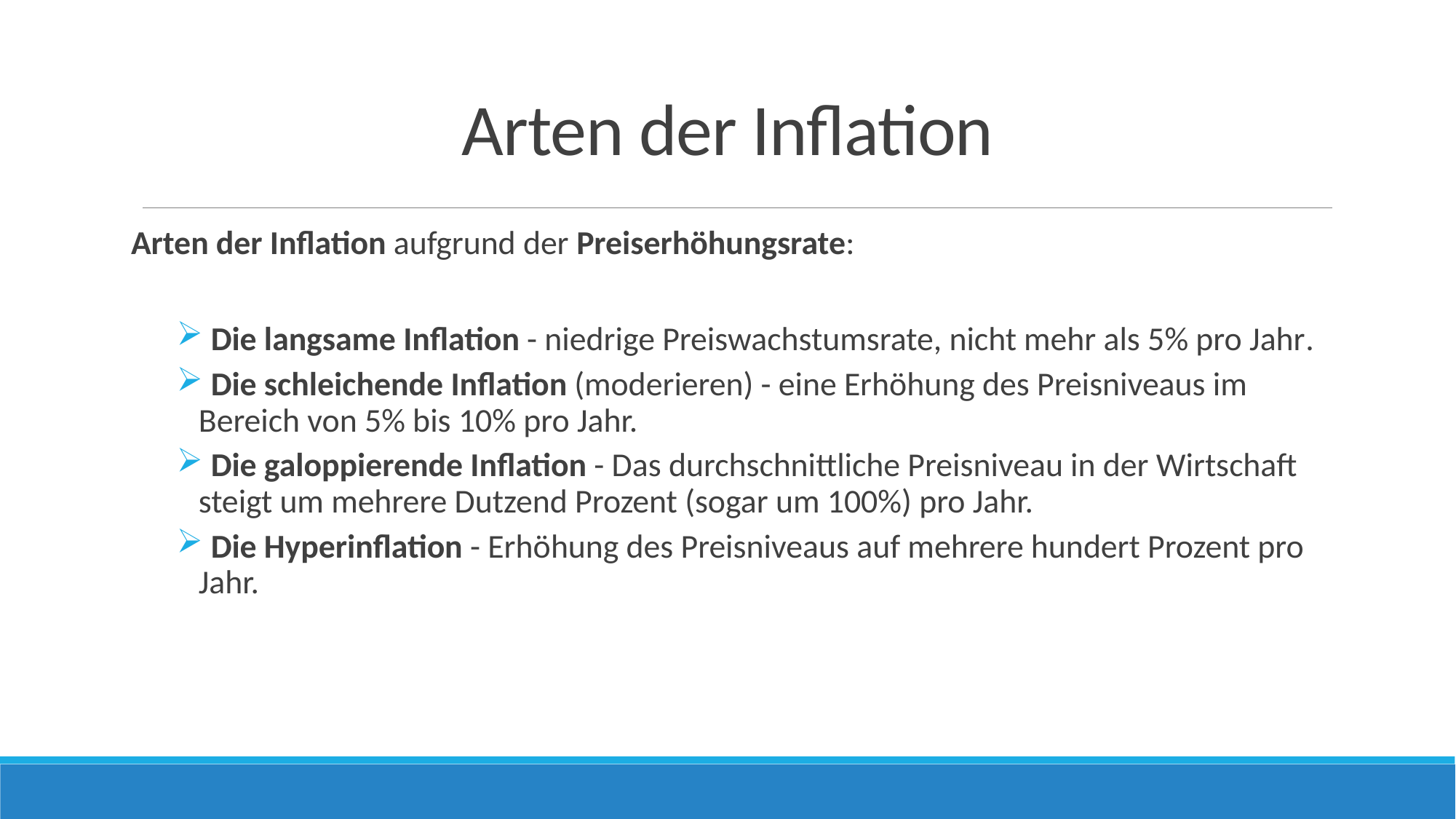

# Arten der Inflation
Arten der Inflation aufgrund der Preiserhöhungsrate:

 Die langsame Inflation - niedrige Preiswachstumsrate, nicht mehr als 5% pro Jahr.
 Die schleichende Inflation (moderieren) - eine Erhöhung des Preisniveaus im Bereich von 5% bis 10% pro Jahr.
 Die galoppierende Inflation - Das durchschnittliche Preisniveau in der Wirtschaft steigt um mehrere Dutzend Prozent (sogar um 100%) pro Jahr.
 Die Hyperinflation - Erhöhung des Preisniveaus auf mehrere hundert Prozent pro Jahr.